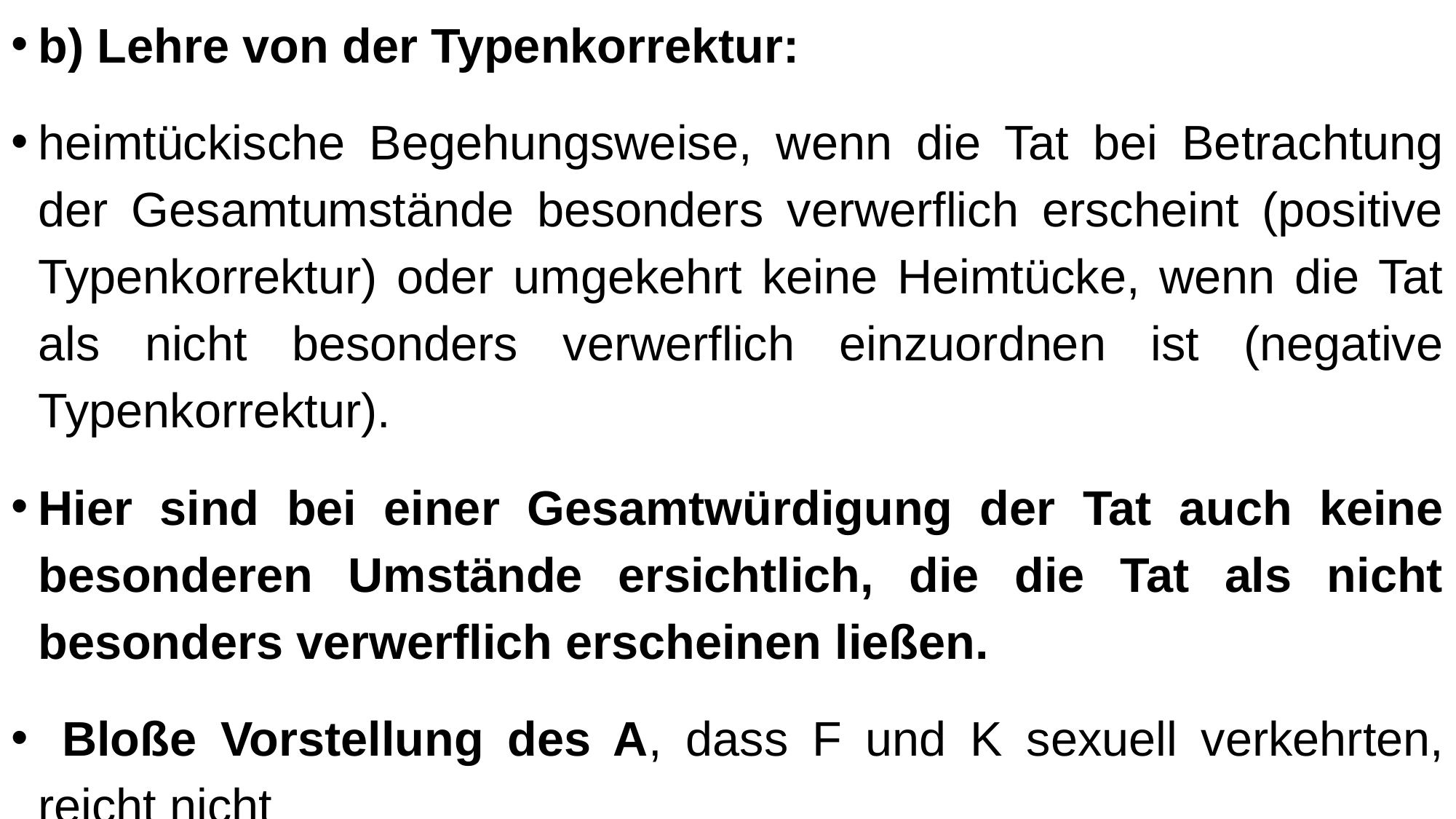

b) Lehre von der Typenkorrektur:
heimtückische Begehungsweise, wenn die Tat bei Betrachtung der Gesamtumstände besonders verwerflich erscheint (positive Typenkorrektur) oder umgekehrt keine Heimtücke, wenn die Tat als nicht besonders verwerflich einzuordnen ist (negative Typenkorrektur).
Hier sind bei einer Gesamtwürdigung der Tat auch keine besonderen Umstände ersichtlich, die die Tat als nicht besonders verwerflich erscheinen ließen.
 Bloße Vorstellung des A, dass F und K sexuell verkehrten, reicht nicht